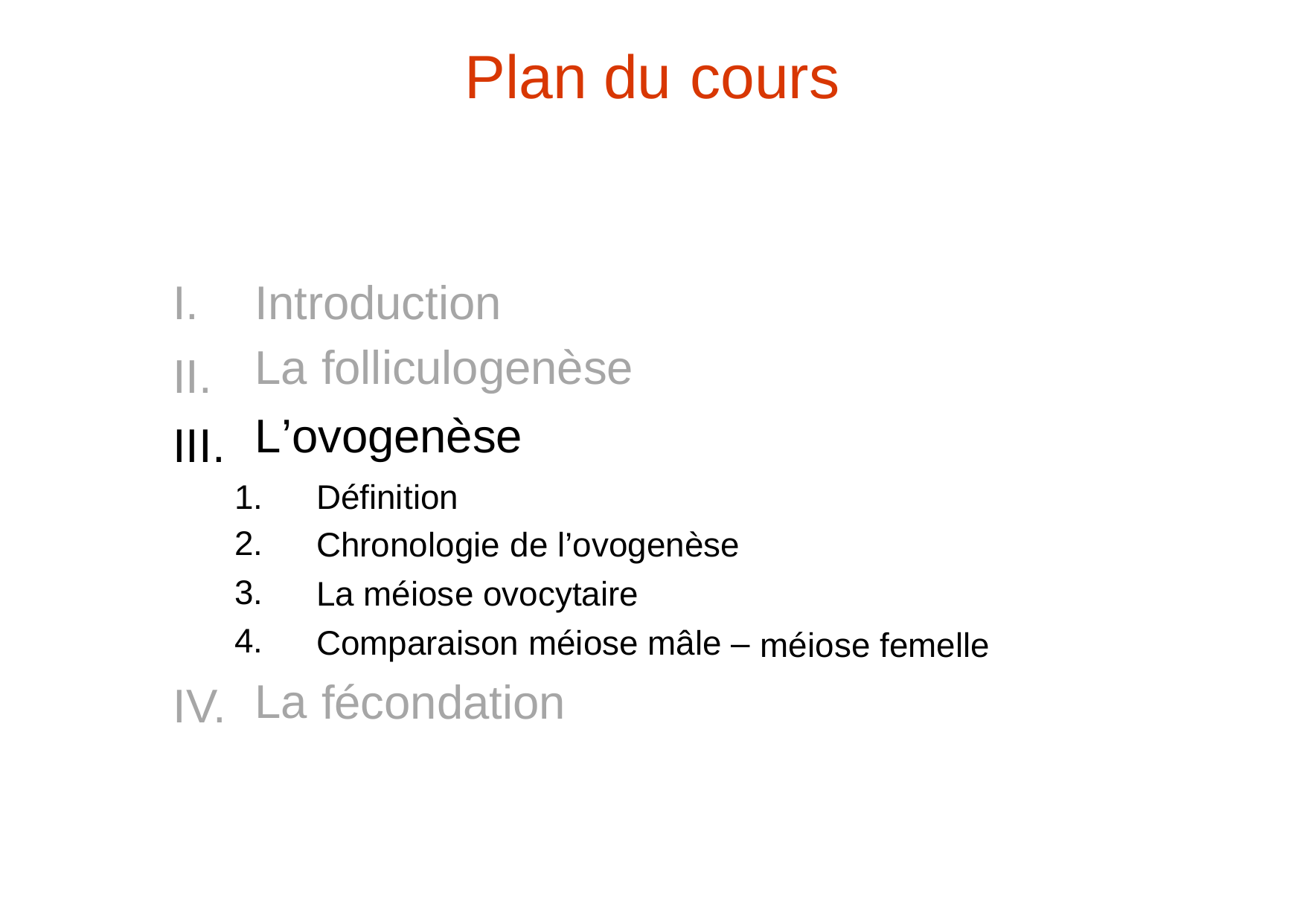

Plan du
cours
I.
II. III.
Introduction
La folliculogenèse
L’ovogenèse
1.
2.
3.
4.
La
Définition
Chronologie de l’ovogenèse
La méiose ovocytaire
Comparaison méiose mâle –
fécondation
méiose
femelle
IV.